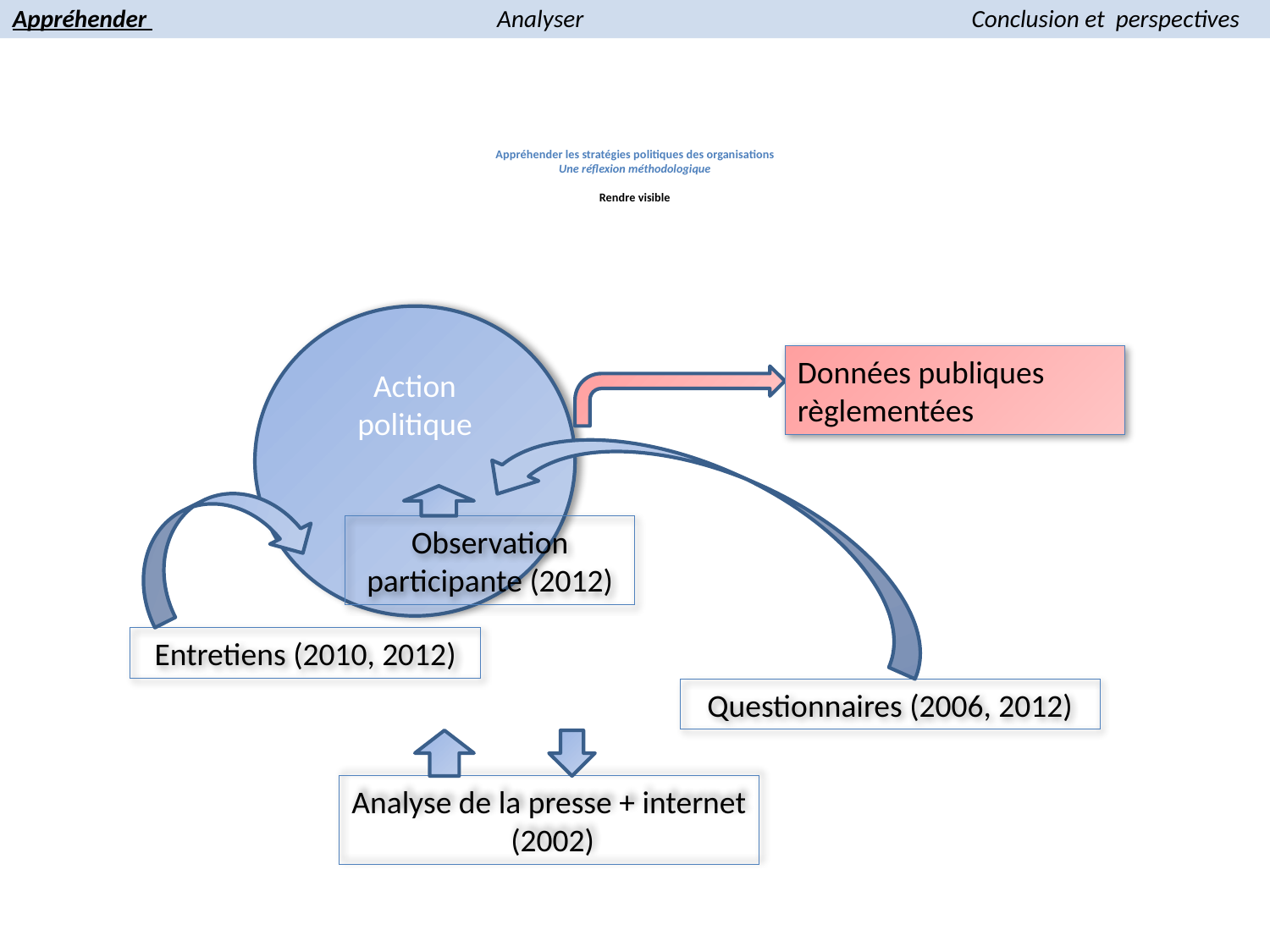

Appréhender 	                                          Analyser 	                                                           Conclusion et  perspectives
# Appréhender les stratégies politiques des organisations Une réflexion méthodologique Rendre visible

Action politique

Données publiques règlementées

Observation participante (2012)
Entretiens (2010, 2012)
Questionnaires (2006, 2012)

Analyse de la presse + internet  (2002)